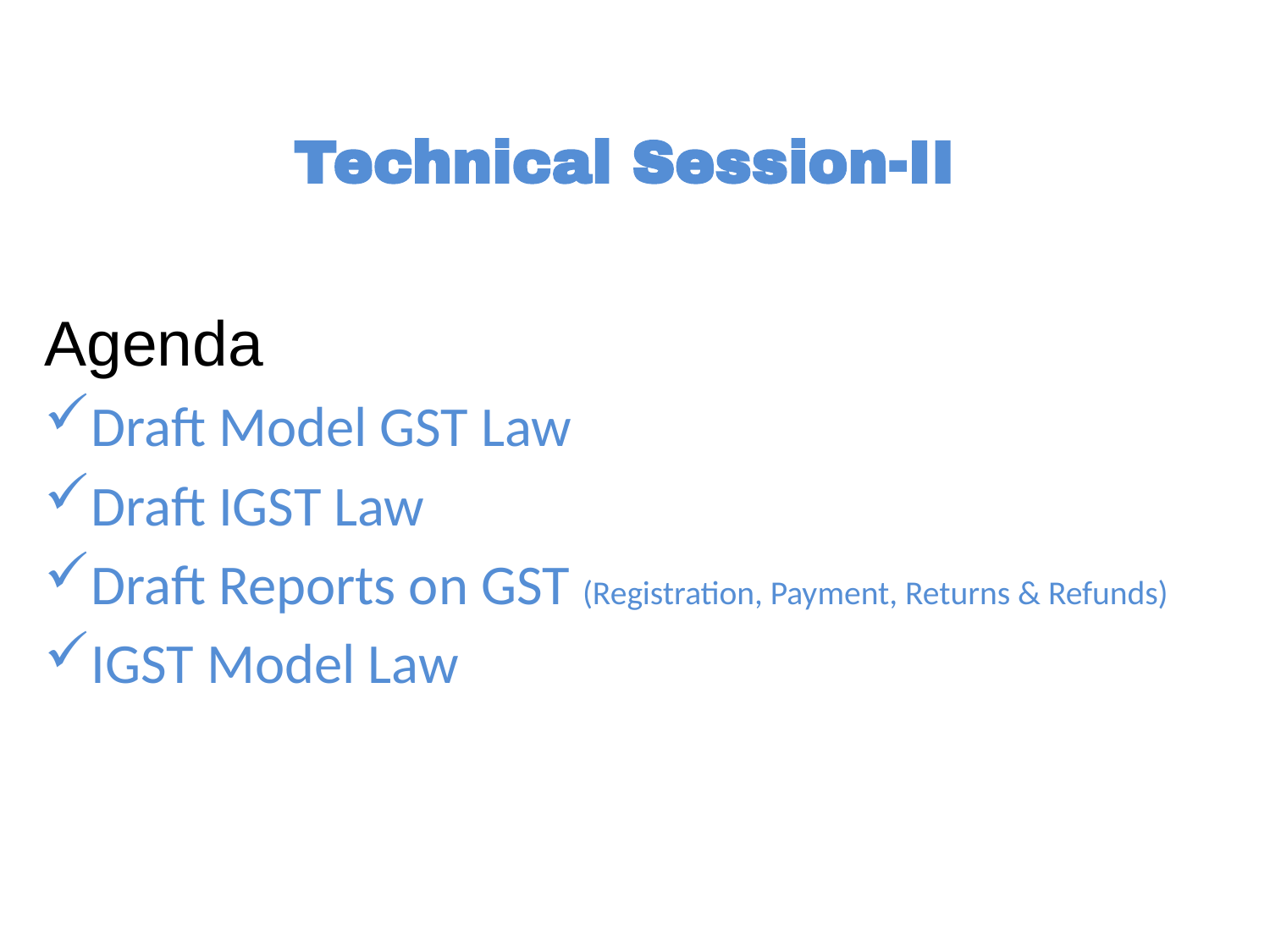

# Technical Session-II
Agenda
Draft Model GST Law
Draft IGST Law
Draft Reports on GST (Registration, Payment, Returns & Refunds)
IGST Model Law